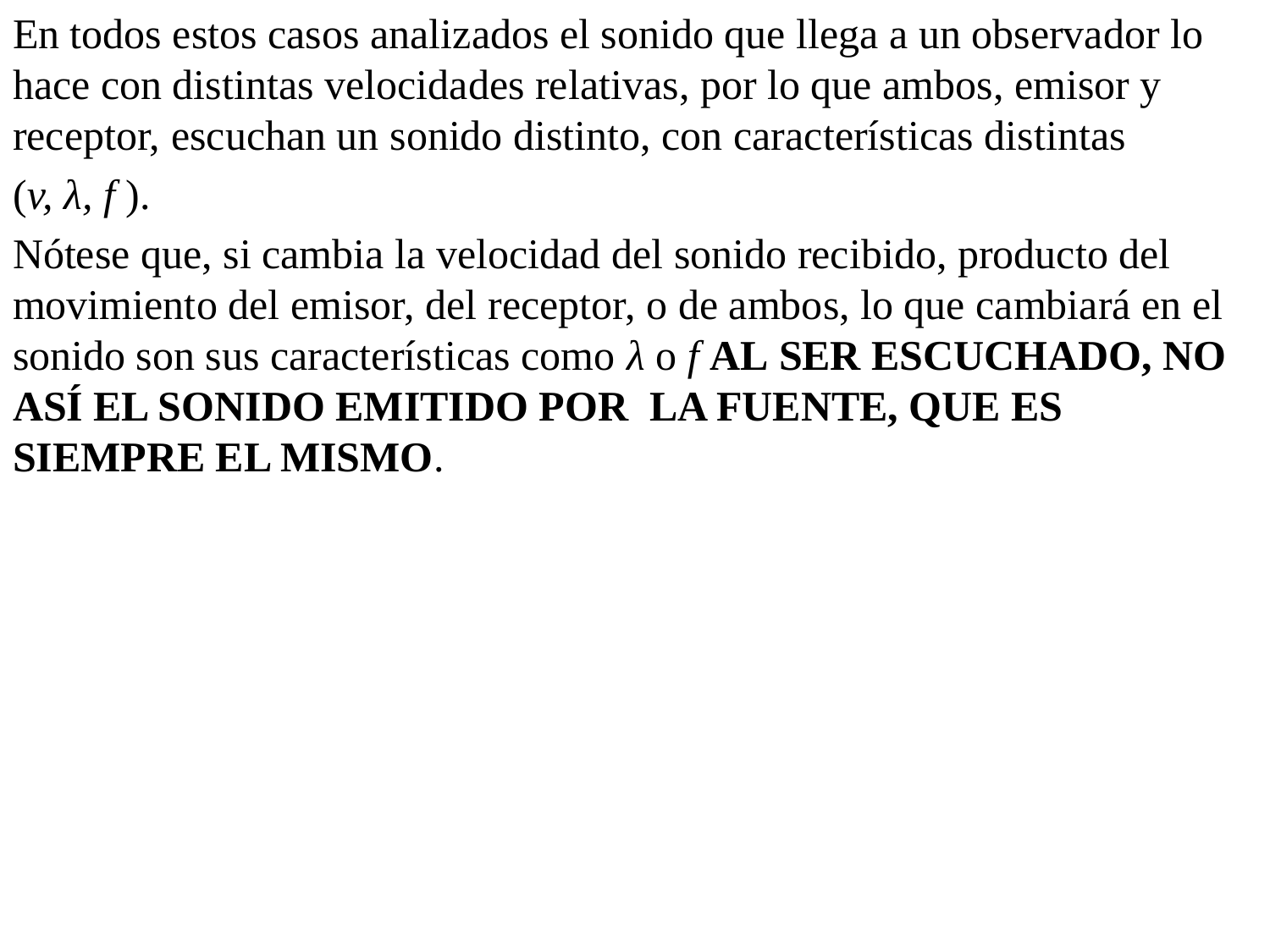

En todos estos casos analizados el sonido que llega a un observador lo hace con distintas velocidades relativas, por lo que ambos, emisor y receptor, escuchan un sonido distinto, con características distintas
(v, λ, f ).
Nótese que, si cambia la velocidad del sonido recibido, producto del movimiento del emisor, del receptor, o de ambos, lo que cambiará en el sonido son sus características como λ o f AL SER ESCUCHADO, NO ASÍ EL SONIDO EMITIDO POR  LA FUENTE, QUE ES SIEMPRE EL MISMO.